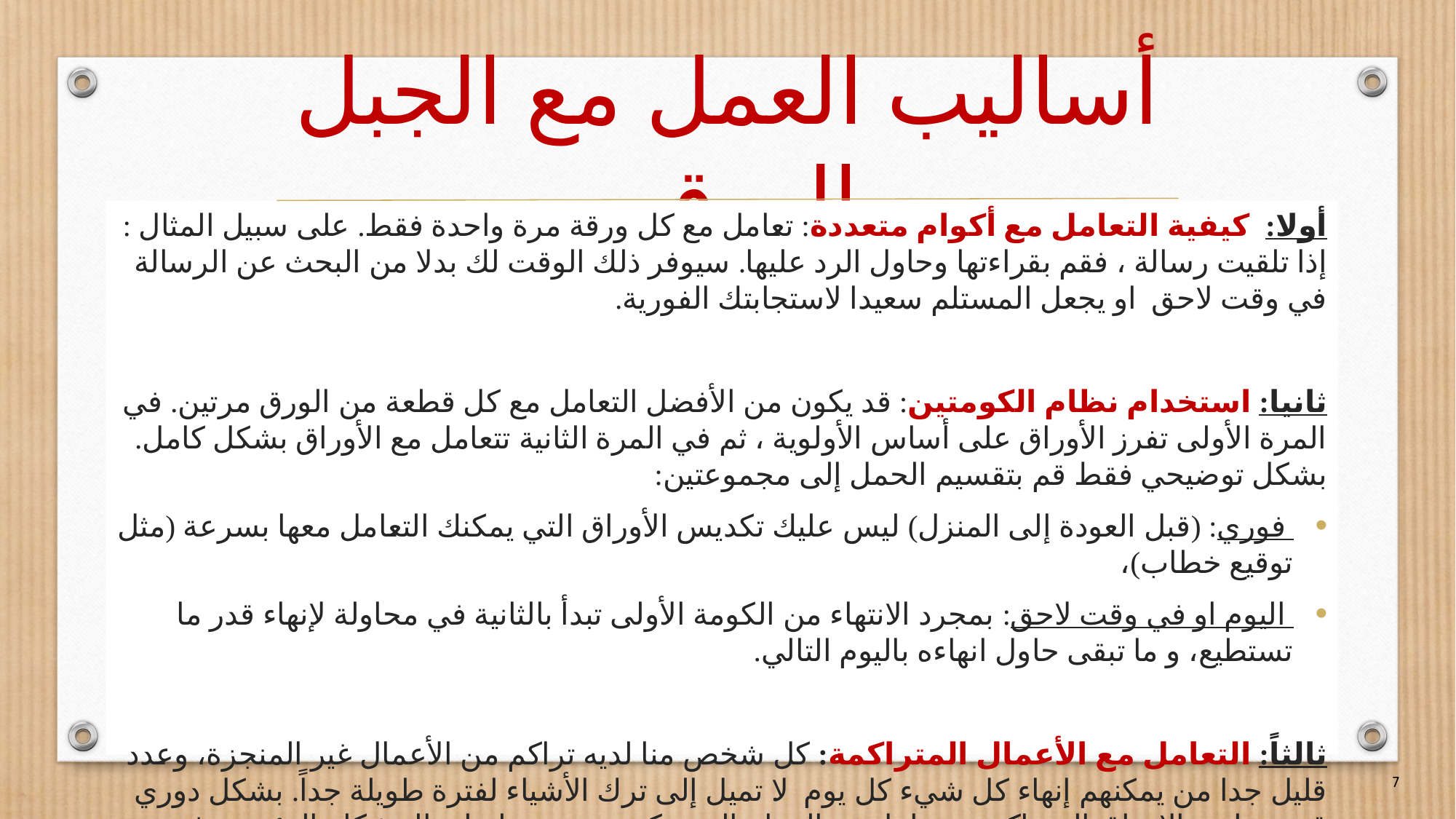

# أساليب العمل مع الجبل الورقي
أولا:  كيفية التعامل مع أكوام متعددة: تعامل مع كل ورقة مرة واحدة فقط. على سبيل المثال : إذا تلقيت رسالة ، فقم بقراءتها وحاول الرد عليها. سيوفر ذلك الوقت لك بدلا من البحث عن الرسالة في وقت لاحق  او يجعل المستلم سعيدا لاستجابتك الفورية.

ثانيا: استخدام نظام الكومتين: قد يكون من الأفضل التعامل مع كل قطعة من الورق مرتين. في المرة الأولى تفرز الأوراق على أساس الأولوية ، ثم في المرة الثانية تتعامل مع الأوراق بشكل كامل. بشكل توضيحي فقط قم بتقسيم الحمل إلى مجموعتين:
 فوري: (قبل العودة إلى المنزل) ليس عليك تكديس الأوراق التي يمكنك التعامل معها بسرعة (مثل توقيع خطاب)،
 اليوم او في وقت لاحق: بمجرد الانتهاء من الكومة الأولى تبدأ بالثانية في محاولة لإنهاء قدر ما تستطيع، و ما تبقى حاول انهاءه باليوم التالي.

ثالثاً: التعامل مع الأعمال المتراكمة: كل شخص منا لديه تراكم من الأعمال غير المنجزة، وعدد قليل جدا من يمكنهم إنهاء كل شيء كل يوم .لا تميل إلى ترك الأشياء لفترة طويلة جداً. بشكل دوري  قم بتنظيف الاوراق المتراكمة و تعامل مع المهام المتروكة من مدة طويلة. المشكلة الرئيسية في الأعمال المتراكمة انها تثقلك عقليًا وعاطفيًا و تأخذ الكثير من المساحة على مكتبك.

7